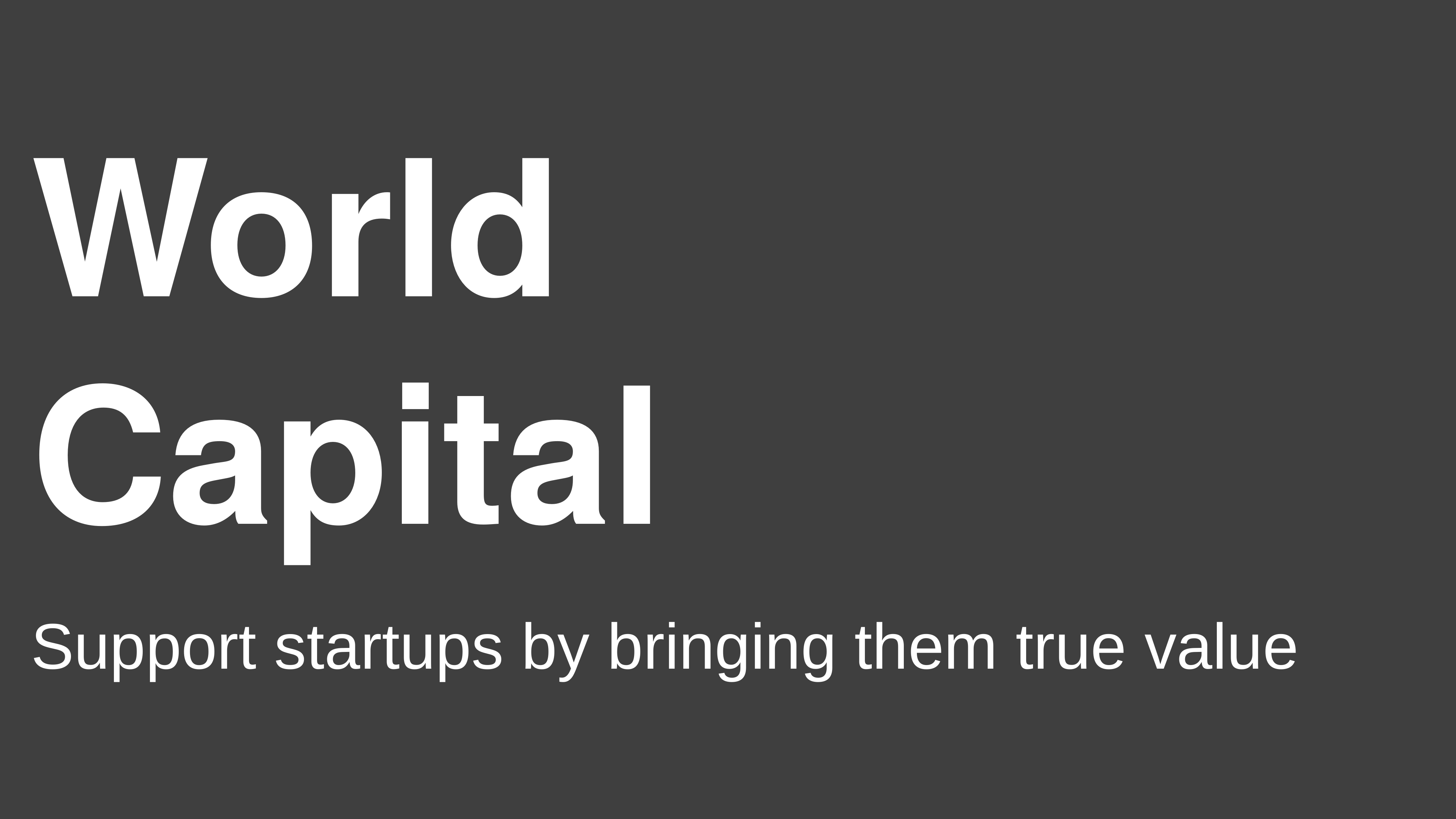

World
Capital
Support startups by bringing them true value